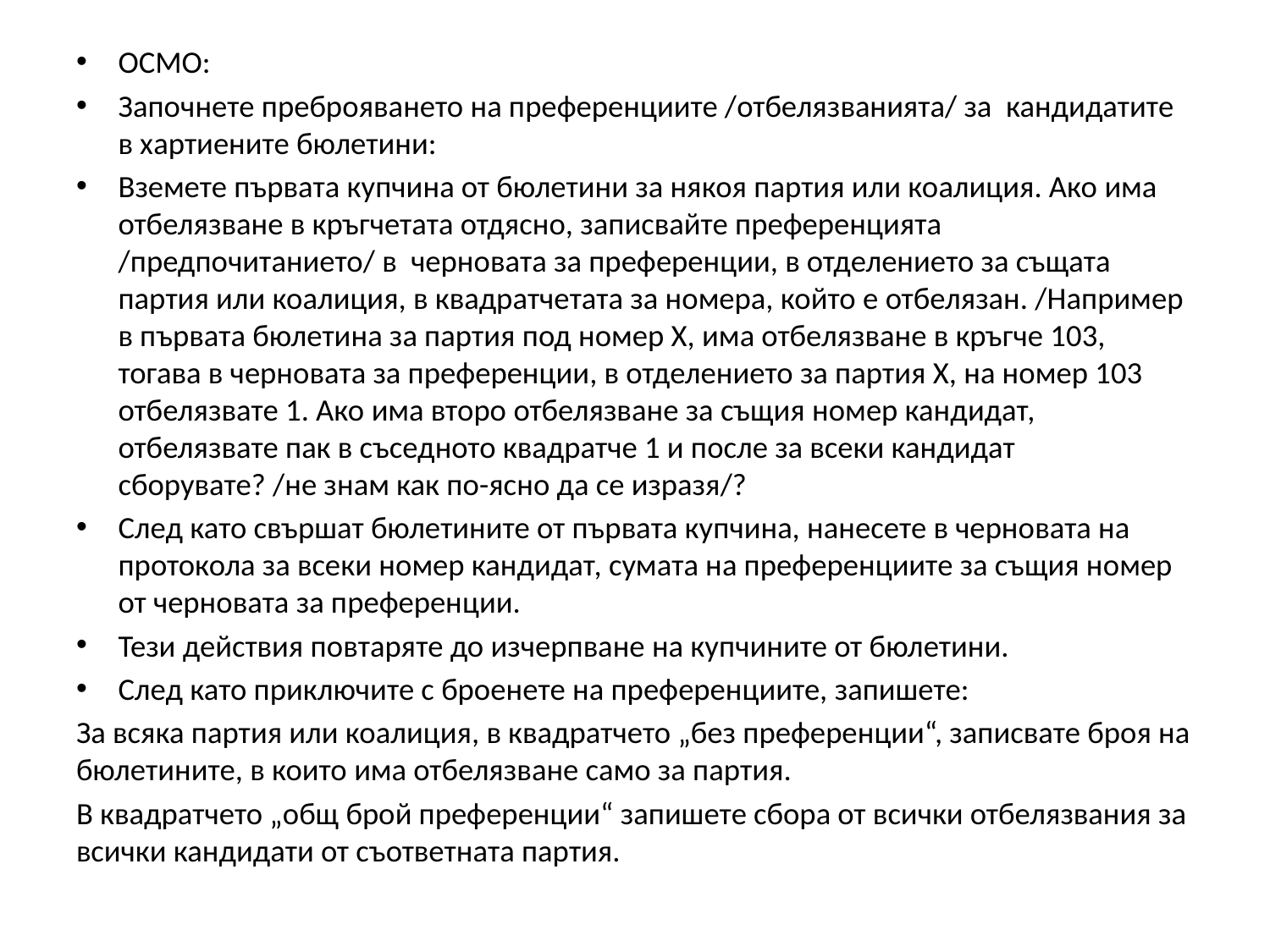

ОСМО:
Започнете преброяването на преференциите /отбелязванията/ за  кандидатите в хартиените бюлетини:
Вземете първата купчина от бюлетини за някоя партия или коалиция. Ако има отбелязване в кръгчетата отдясно, записвайте преференцията /предпочитанието/ в  черновата за преференции, в отделението за същата партия или коалиция, в квадратчетата за номера, който е отбелязан. /Например в първата бюлетина за партия под номер Х, има отбелязване в кръгче 103, тогава в черновата за преференции, в отделението за партия Х, на номер 103 отбелязвате 1. Ако има второ отбелязване за същия номер кандидат, отбелязвате пак в съседното квадратче 1 и после за всеки кандидат сборувате? /не знам как по-ясно да се изразя/?
След като свършат бюлетините от първата купчина, нанесете в черновата на протокола за всеки номер кандидат, сумата на преференциите за същия номер от черновата за преференции.
Тези действия повтаряте до изчерпване на купчините от бюлетини.
След като приключите с броенете на преференциите, запишете:
За всяка партия или коалиция, в квадратчето „без преференции“, записвате броя на бюлетините, в които има отбелязване само за партия.
В квадратчето „общ брой преференции“ запишете сбора от всички отбелязвания за всички кандидати от съответната партия.